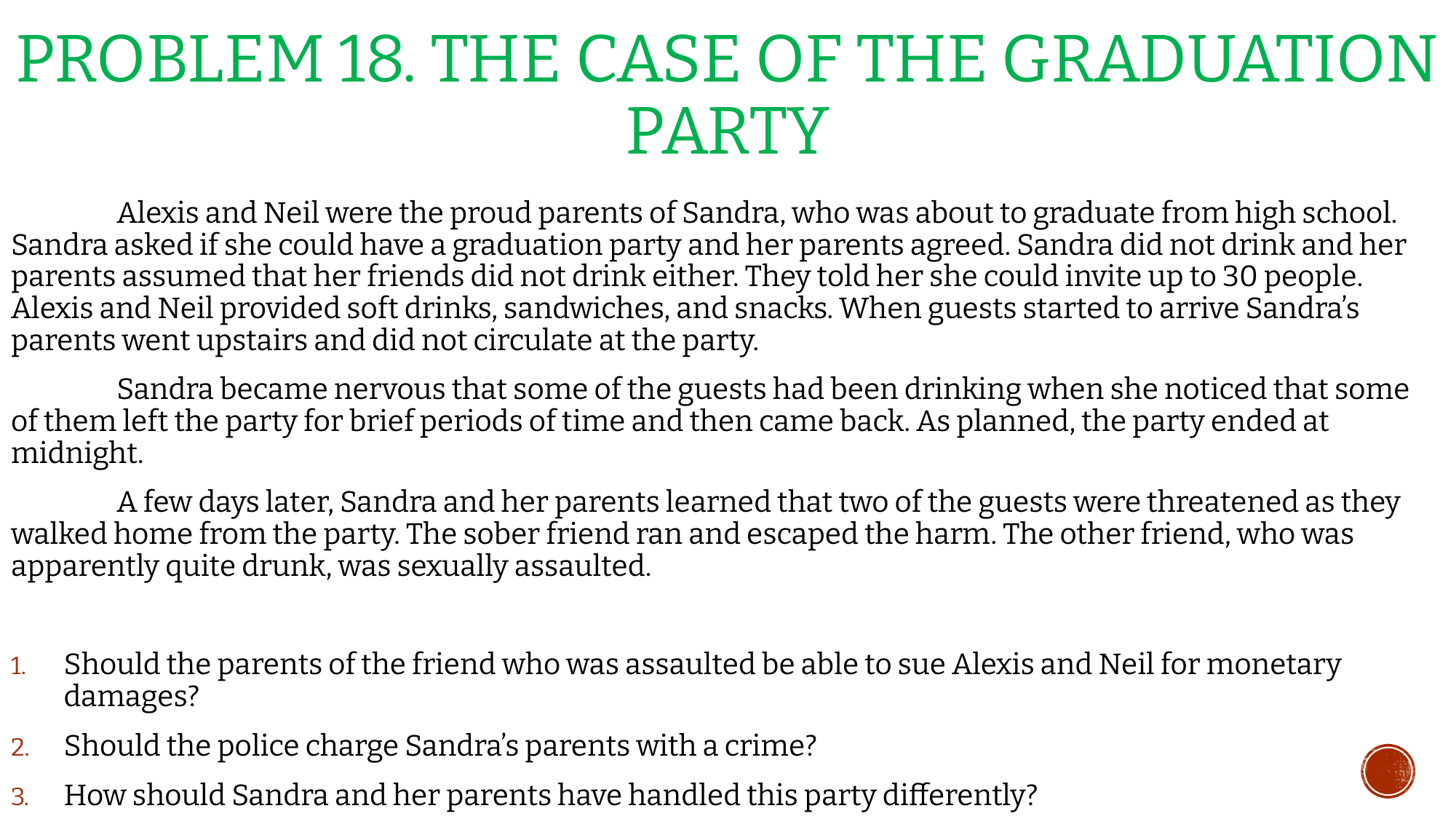

# Problem 18. The Case of the Graduation Party
	Alexis and Neil were the proud parents of Sandra, who was about to graduate from high school. Sandra asked if she could have a graduation party and her parents agreed. Sandra did not drink and her parents assumed that her friends did not drink either. They told her she could invite up to 30 people. Alexis and Neil provided soft drinks, sandwiches, and snacks. When guests started to arrive Sandra’s parents went upstairs and did not circulate at the party.
	Sandra became nervous that some of the guests had been drinking when she noticed that some of them left the party for brief periods of time and then came back. As planned, the party ended at midnight.
	A few days later, Sandra and her parents learned that two of the guests were threatened as they walked home from the party. The sober friend ran and escaped the harm. The other friend, who was apparently quite drunk, was sexually assaulted.

Should the parents of the friend who was assaulted be able to sue Alexis and Neil for monetary damages?
Should the police charge Sandra’s parents with a crime?
How should Sandra and her parents have handled this party differently?